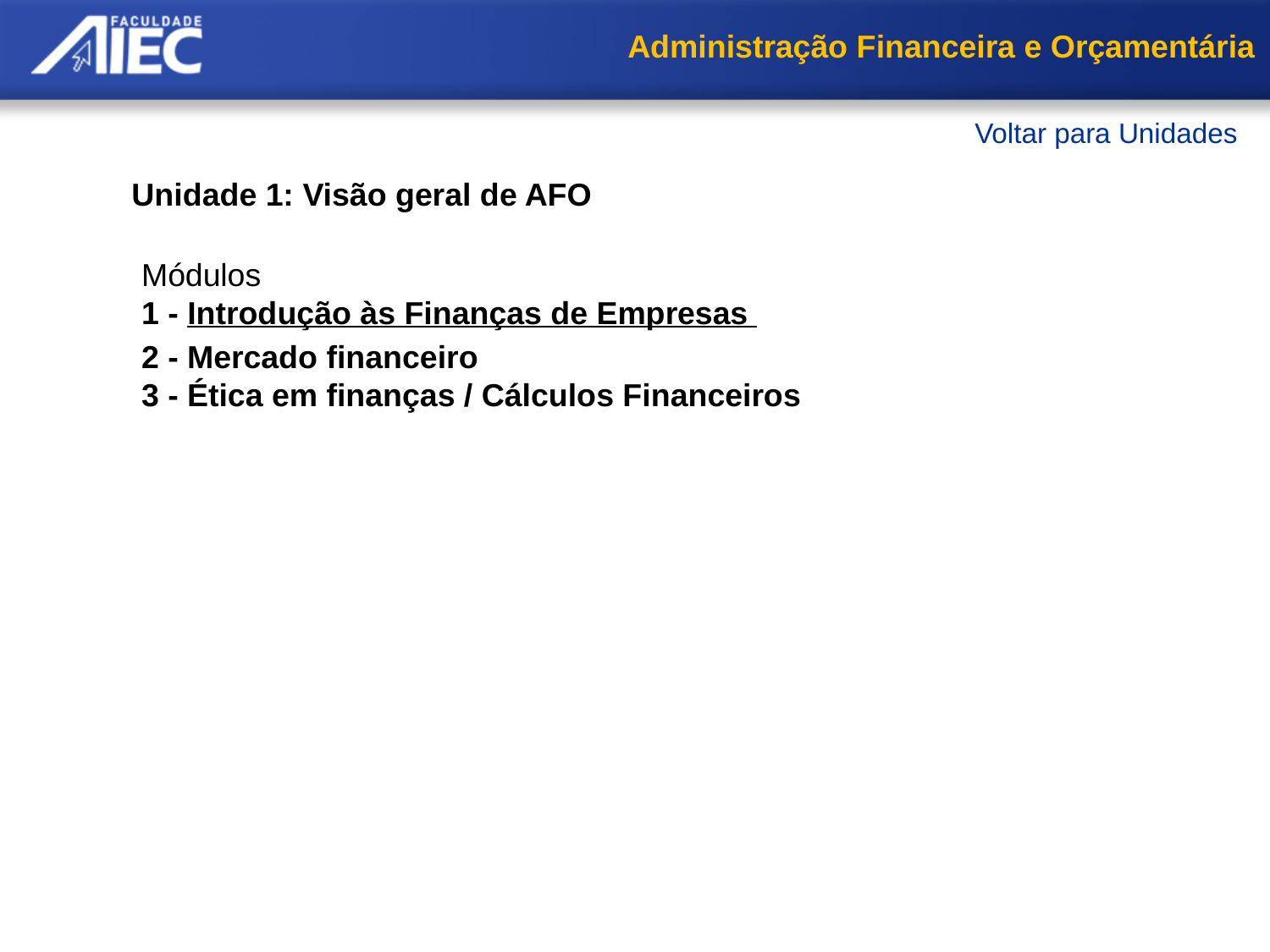

Administração Financeira e Orçamentária
Voltar para Unidades
Unidade 1: Visão geral de AFO
Módulos
1 - Introdução às Finanças de Empresas
     Que são finanças de empresas?
     Mercado monetário e não monetário
     Oportunidades de carreira em finanças
     Resumo
2 - Mercado financeiro
3 - Ética em finanças / Cálculos Financeiros